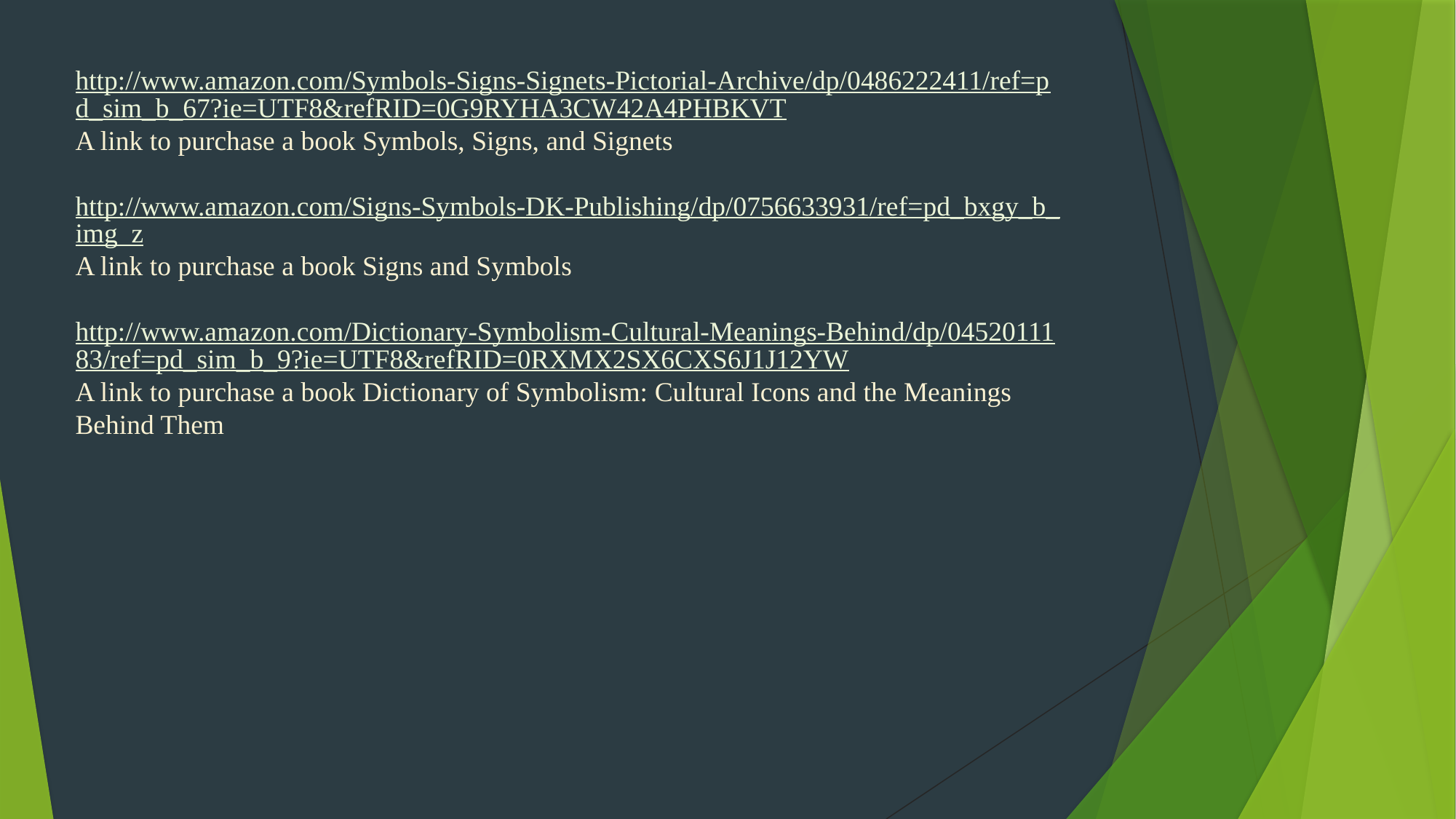

http://www.amazon.com/Symbols-Signs-Signets-Pictorial-Archive/dp/0486222411/ref=pd_sim_b_67?ie=UTF8&refRID=0G9RYHA3CW42A4PHBKVT
A link to purchase a book Symbols, Signs, and Signets

http://www.amazon.com/Signs-Symbols-DK-Publishing/dp/0756633931/ref=pd_bxgy_b_img_z
A link to purchase a book Signs and Symbols

http://www.amazon.com/Dictionary-Symbolism-Cultural-Meanings-Behind/dp/0452011183/ref=pd_sim_b_9?ie=UTF8&refRID=0RXMX2SX6CXS6J1J12YW
A link to purchase a book Dictionary of Symbolism: Cultural Icons and the Meanings Behind Them